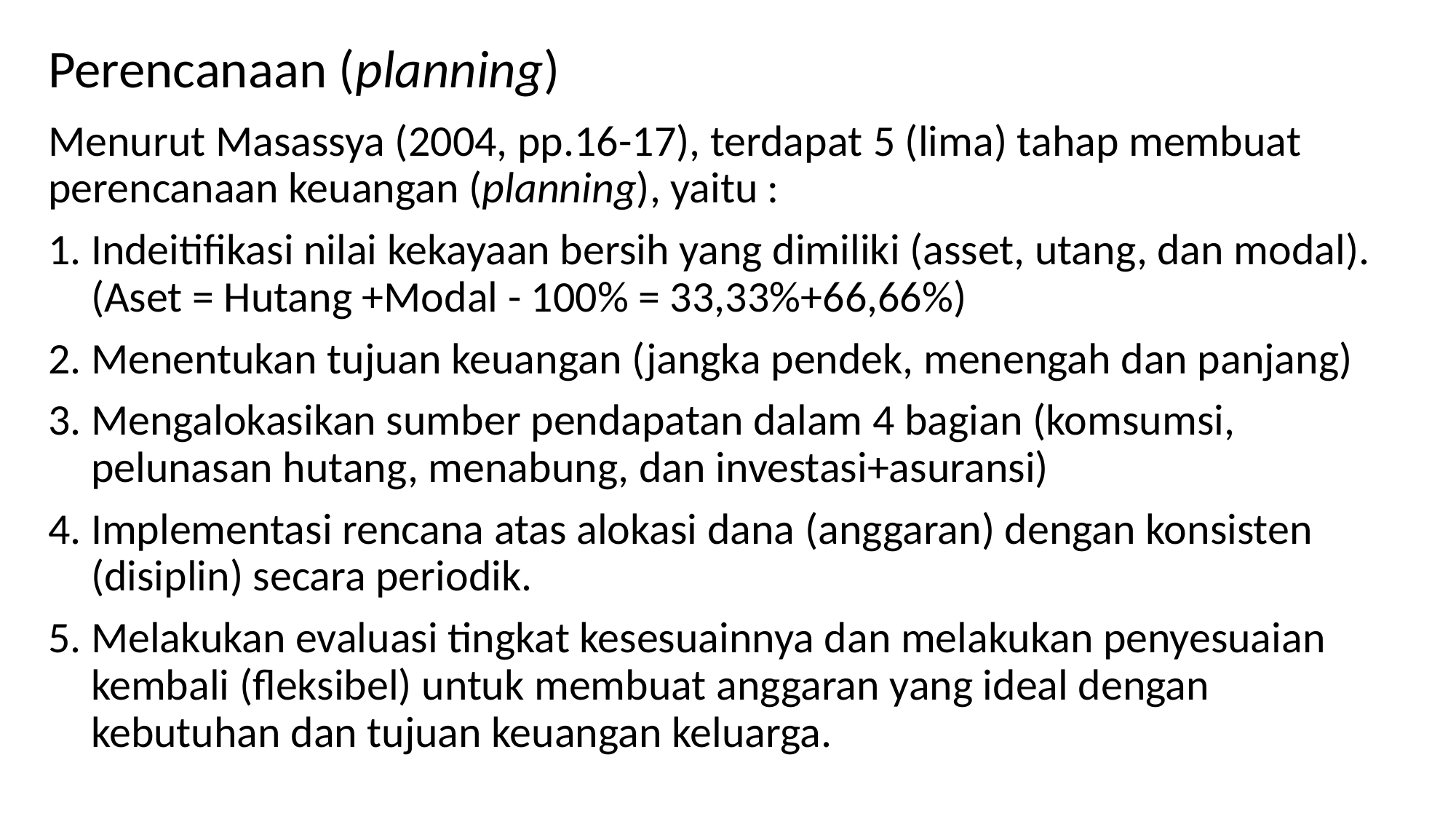

# Perencanaan (planning)
Menurut Masassya (2004, pp.16-17), terdapat 5 (lima) tahap membuat perencanaan keuangan (planning), yaitu :
Indeitifikasi nilai kekayaan bersih yang dimiliki (asset, utang, dan modal).
(Aset = Hutang +Modal - 100% = 33,33%+66,66%)
Menentukan tujuan keuangan (jangka pendek, menengah dan panjang)
Mengalokasikan sumber pendapatan dalam 4 bagian (komsumsi, pelunasan hutang, menabung, dan investasi+asuransi)
Implementasi rencana atas alokasi dana (anggaran) dengan konsisten (disiplin) secara periodik.
Melakukan evaluasi tingkat kesesuainnya dan melakukan penyesuaian kembali (fleksibel) untuk membuat anggaran yang ideal dengan kebutuhan dan tujuan keuangan keluarga.